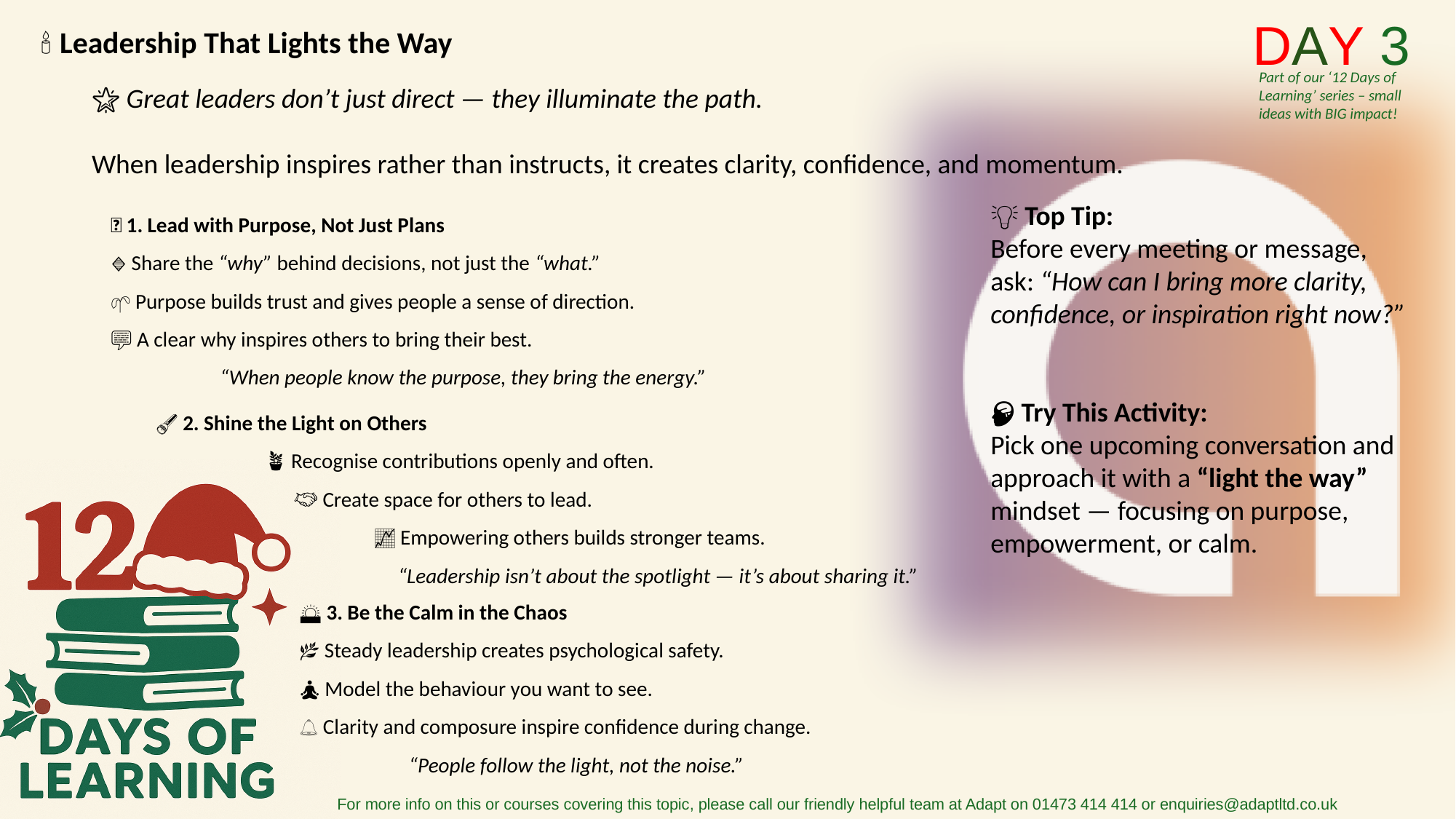

DAY 3
# 🕯️ Leadership That Lights the Way
Part of our ‘12 Days of Learning’ series – small ideas with BIG impact!
🌟 Great leaders don’t just direct — they illuminate the path.

When leadership inspires rather than instructs, it creates clarity, confidence, and momentum.
💡 Top Tip:
Before every meeting or message, ask: “How can I bring more clarity, confidence, or inspiration right now?”

🧠 Try This Activity:
Pick one upcoming conversation and approach it with a “light the way” mindset — focusing on purpose, empowerment, or calm.

🧭 1. Lead with Purpose, Not Just Plans
🔹 Share the “why” behind decisions, not just the “what.”
🌱 Purpose builds trust and gives people a sense of direction.
💬 A clear why inspires others to bring their best.
	“When people know the purpose, they bring the energy.”

🔦 2. Shine the Light on Others
	🪴 Recognise contributions openly and often.
	      🤝 Create space for others to lead.
		📈 Empowering others builds stronger teams.
		     “Leadership isn’t about the spotlight — it’s about sharing it.”
🌅 3. Be the Calm in the Chaos
🌿 Steady leadership creates psychological safety.
🧘 Model the behaviour you want to see.
🔔 Clarity and composure inspire confidence during change.
	“People follow the light, not the noise.”